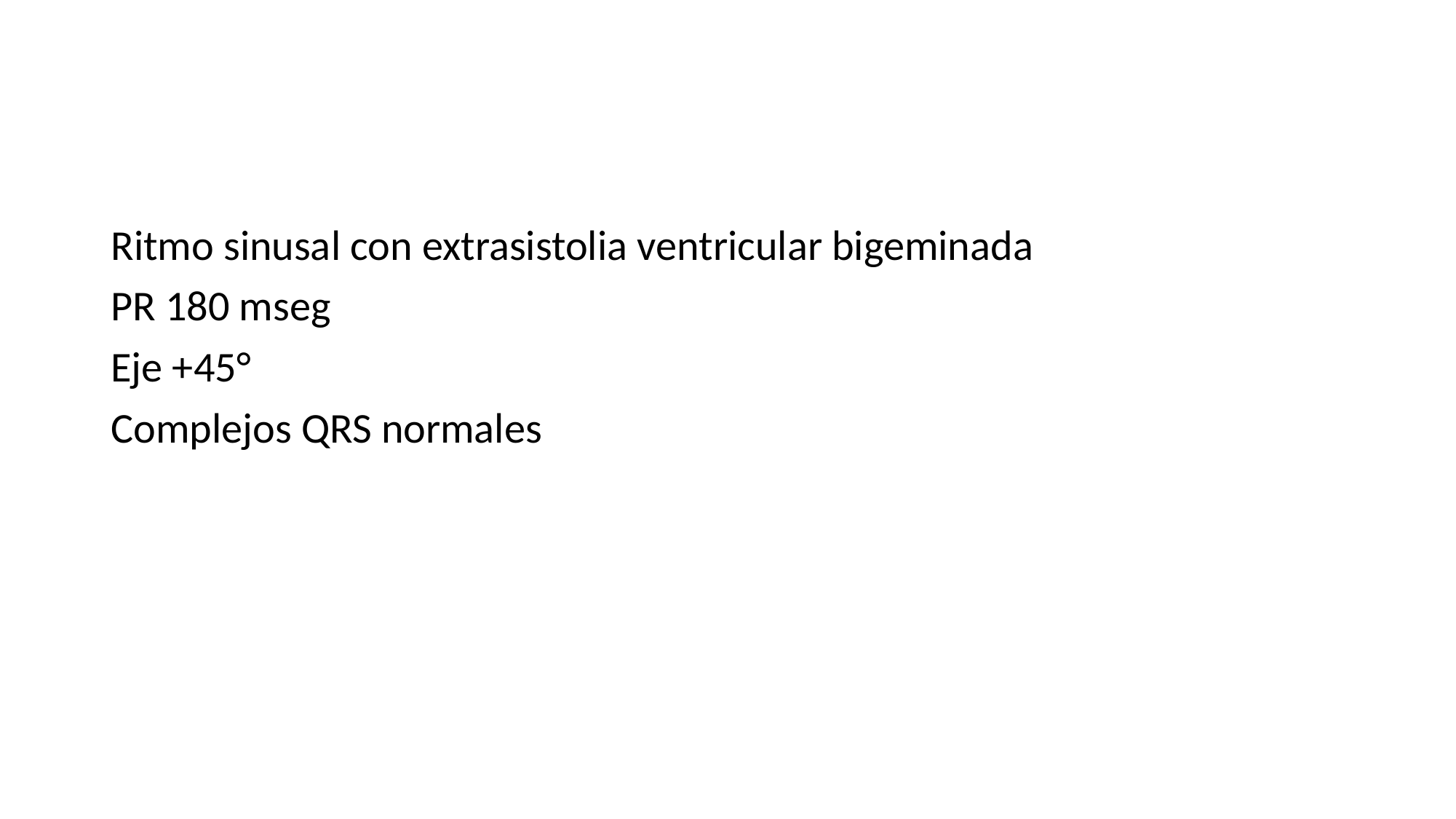

#
Ritmo sinusal con extrasistolia ventricular bigeminada
PR 180 mseg
Eje +45°
Complejos QRS normales